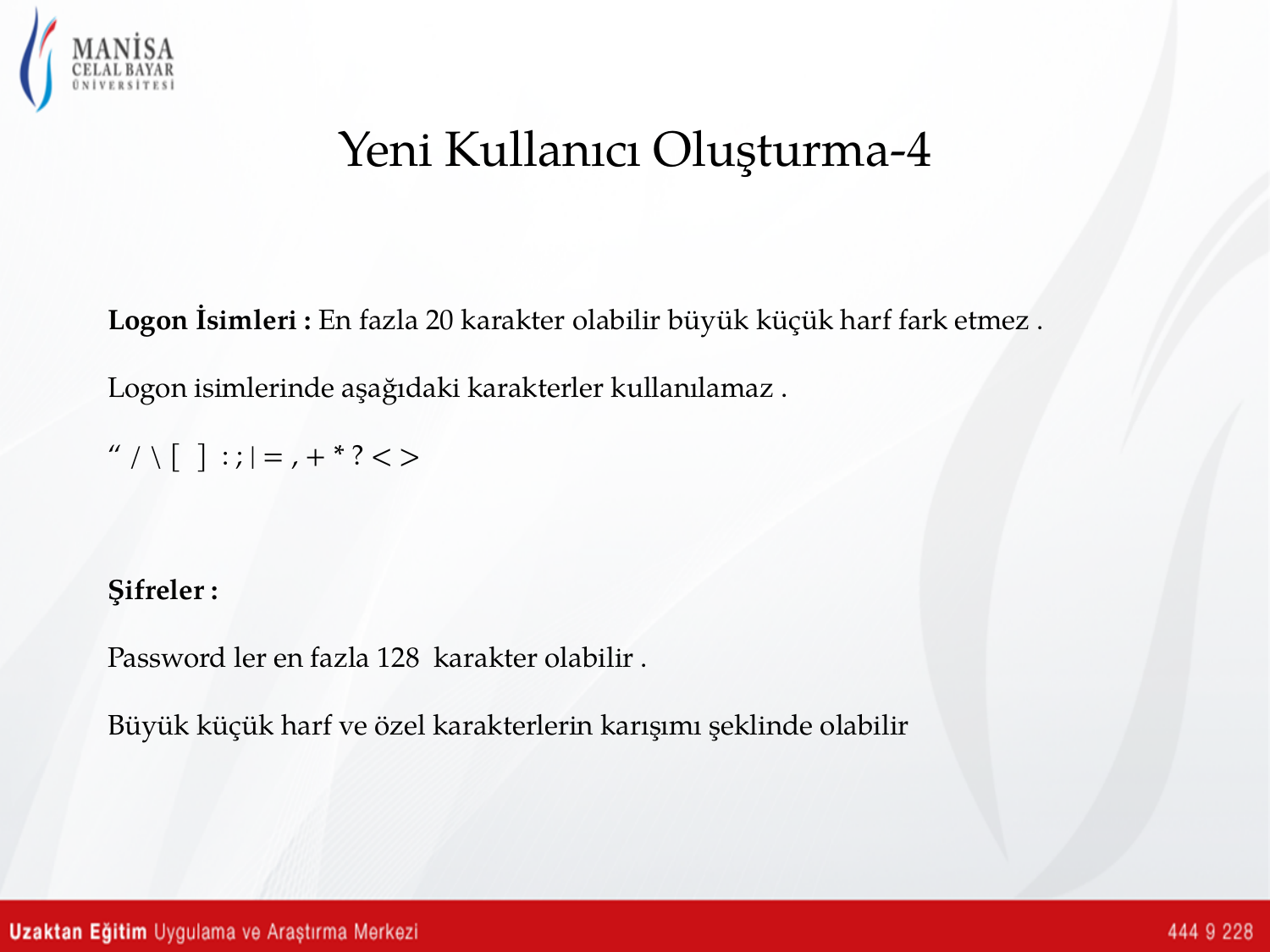

# Yeni Kullanıcı Oluşturma-4
Logon İsimleri : En fazla 20 karakter olabilir büyük küçük harf fark etmez .

Logon isimlerinde aşağıdaki karakterler kullanılamaz .

“ / \ [  ]  : ; | = , + * ? < >

Şifreler :

Password ler en fazla 128  karakter olabilir .

Büyük küçük harf ve özel karakterlerin karışımı şeklinde olabilir